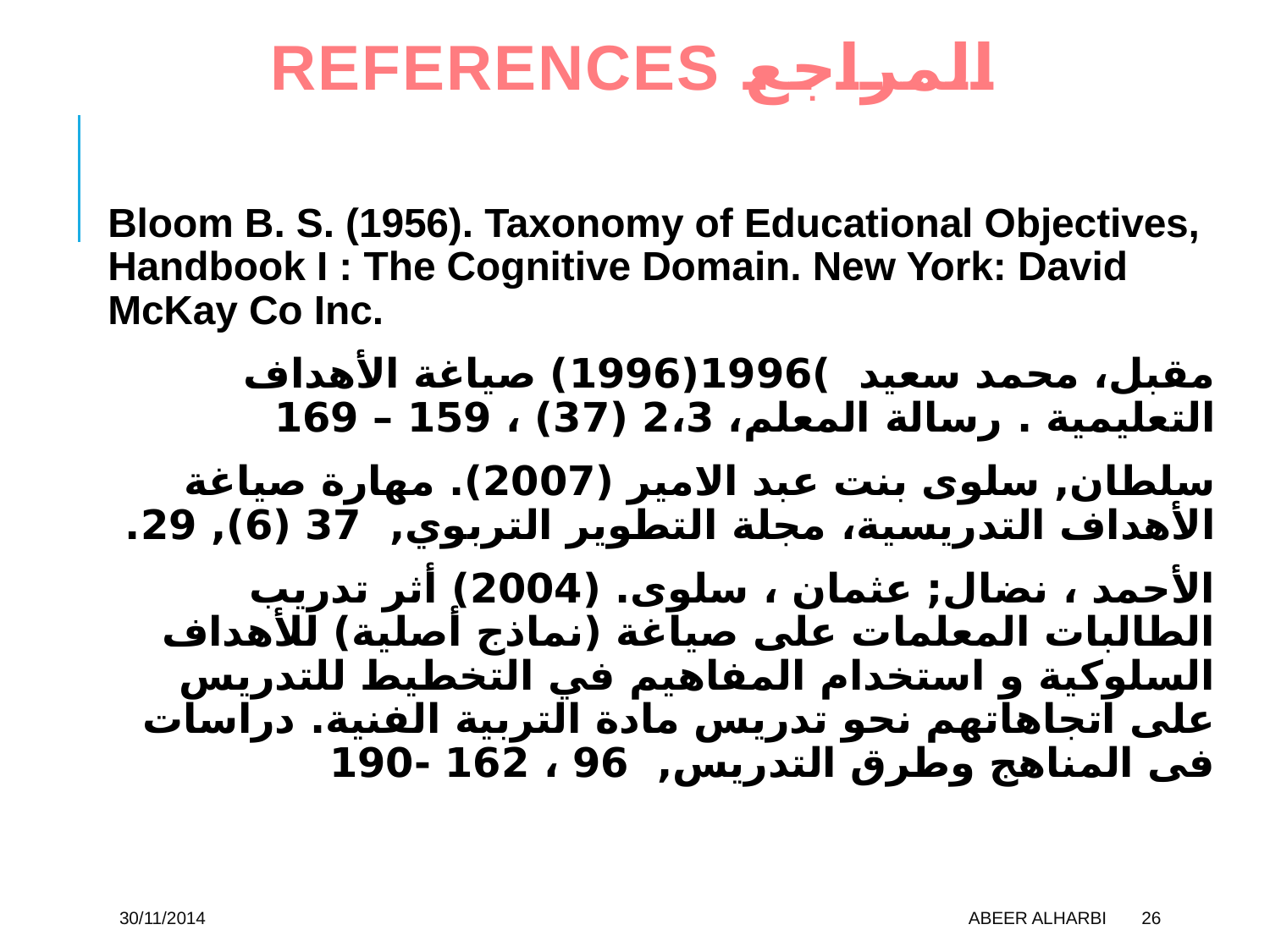

# المراجع references
Bloom B. S. (1956). Taxonomy of Educational Objectives, Handbook I : The Cognitive Domain. New York: David McKay Co Inc.
مقبل، محمد سعيد  )1996(1996) صياغة الأهداف التعليمية . رسالة المعلم، 2،3 (37) ، 159 – 169
سلطان, سلوى بنت عبد الامير (2007). مهارة صياغة الأهداف التدريسية، مجلة التطوير التربوي,  37 (6), 29.
الأحمد ، نضال; عثمان ، سلوى. (2004) أثر تدريب الطالبات المعلمات على صياغة (نماذج أصلية) للأهداف السلوكية و استخدام المفاهيم في التخطيط للتدريس على اتجاهاتهم نحو تدريس مادة التربية الفنية. دراسات فى المناهج وطرق التدريس,  96 ، 162 -190

30/11/2014
Abeer Alharbi
26